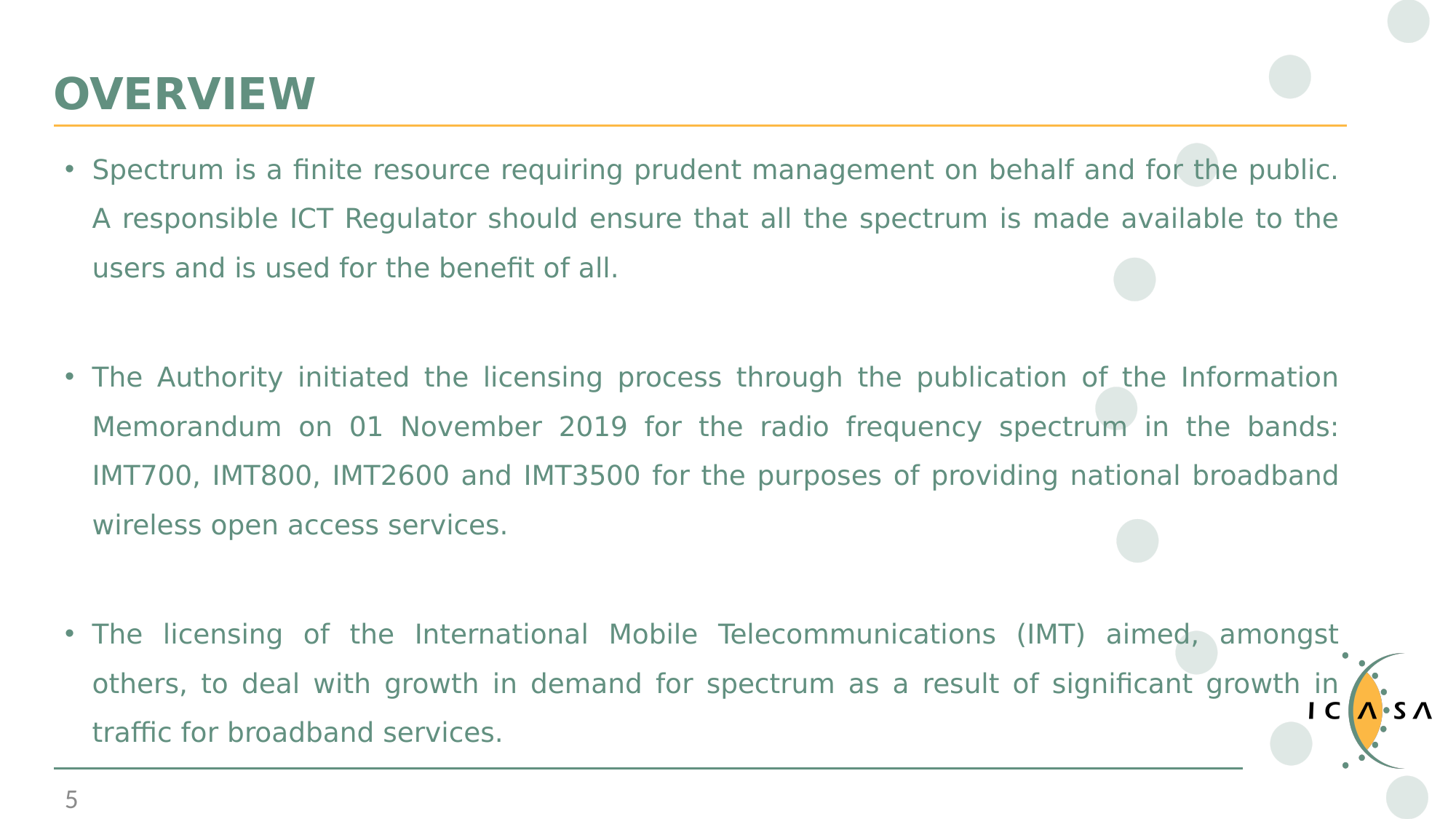

# OVERVIEW
Spectrum is a finite resource requiring prudent management on behalf and for the public. A responsible ICT Regulator should ensure that all the spectrum is made available to the users and is used for the benefit of all.

The Authority initiated the licensing process through the publication of the Information Memorandum on 01 November 2019 for the radio frequency spectrum in the bands: IMT700, IMT800, IMT2600 and IMT3500 for the purposes of providing national broadband wireless open access services.

The licensing of the International Mobile Telecommunications (IMT) aimed, amongst others, to deal with growth in demand for spectrum as a result of significant growth in traffic for broadband services.
5